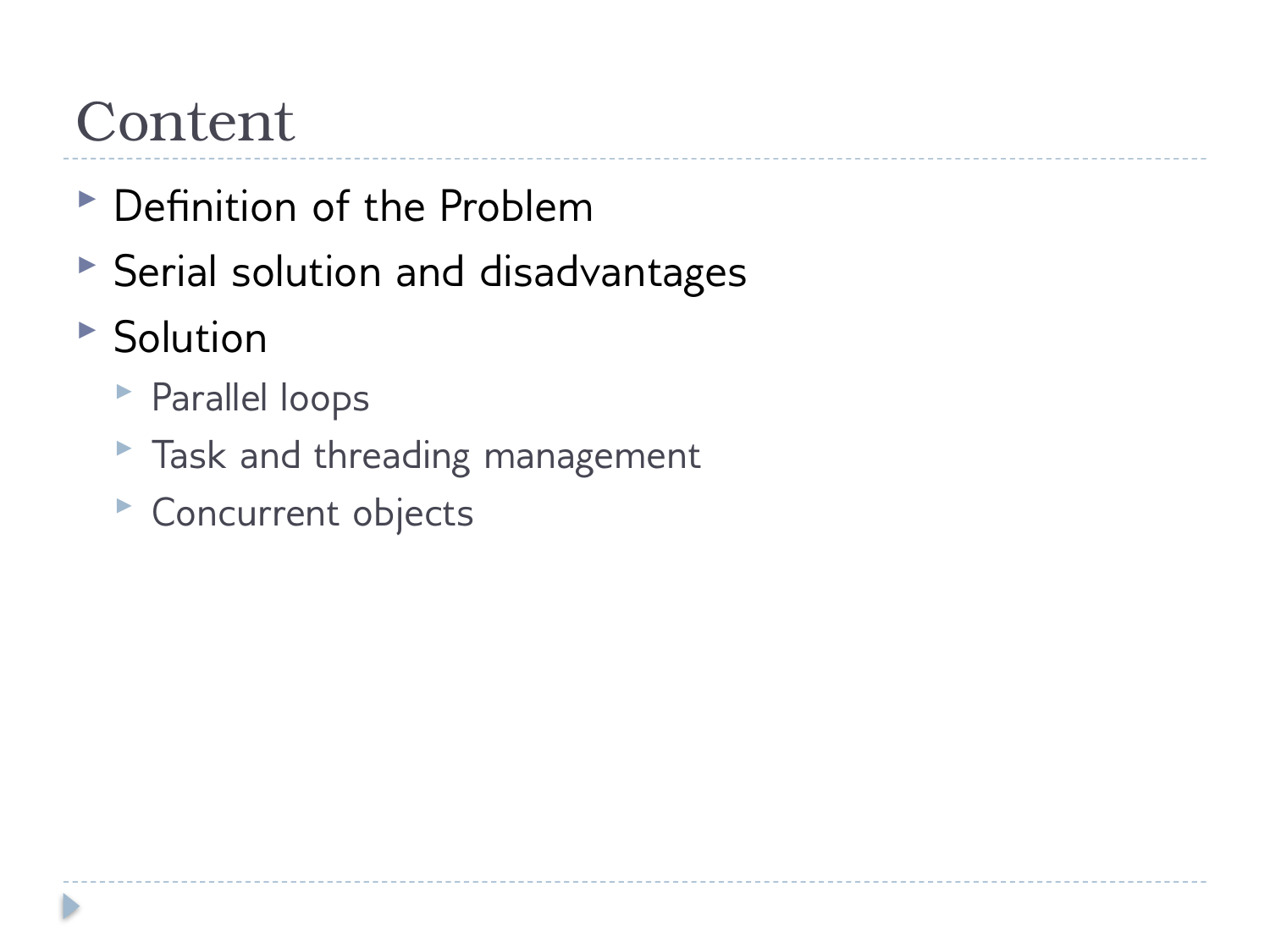

# Content
Definition of the Problem
Serial solution and disadvantages
Solution
Parallel loops
Task and threading management
Concurrent objects